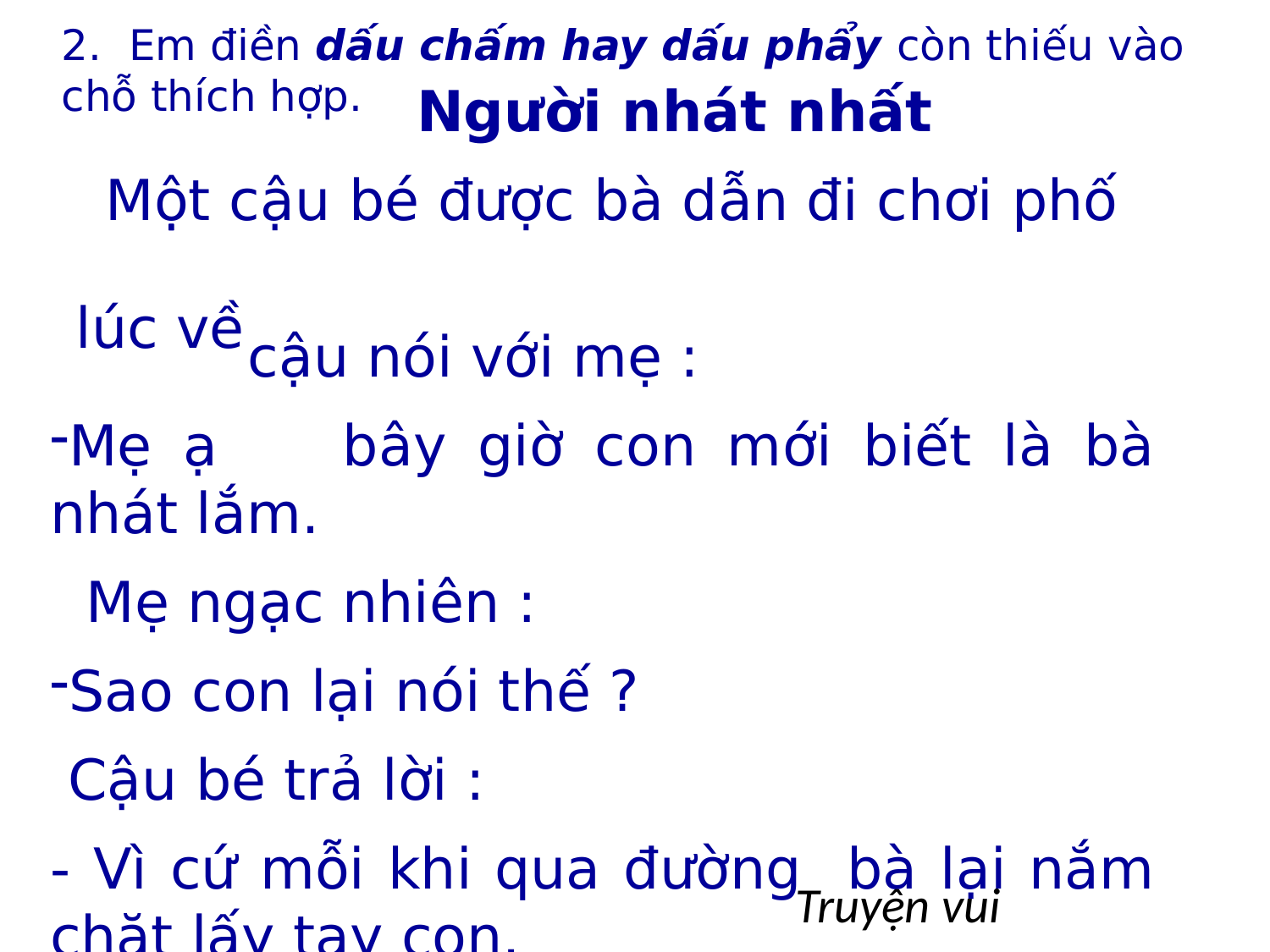

2.  Em điền dấu chấm hay dấu phẩy còn thiếu vào chỗ thích hợp.
.
        Người nhát nhất
   Một cậu bé được bà dẫn đi chơi phố
           cậu nói với mẹ :
Mẹ ạ    bây giờ con mới biết là bà nhát lắm.
  Mẹ ngạc nhiên :
Sao con lại nói thế ?
 Cậu bé trả lời :
- Vì cứ mỗi khi qua đường  bà lại nắm chặt lấy tay con.

Lúc về
lúc về
,
,
Truyện vui